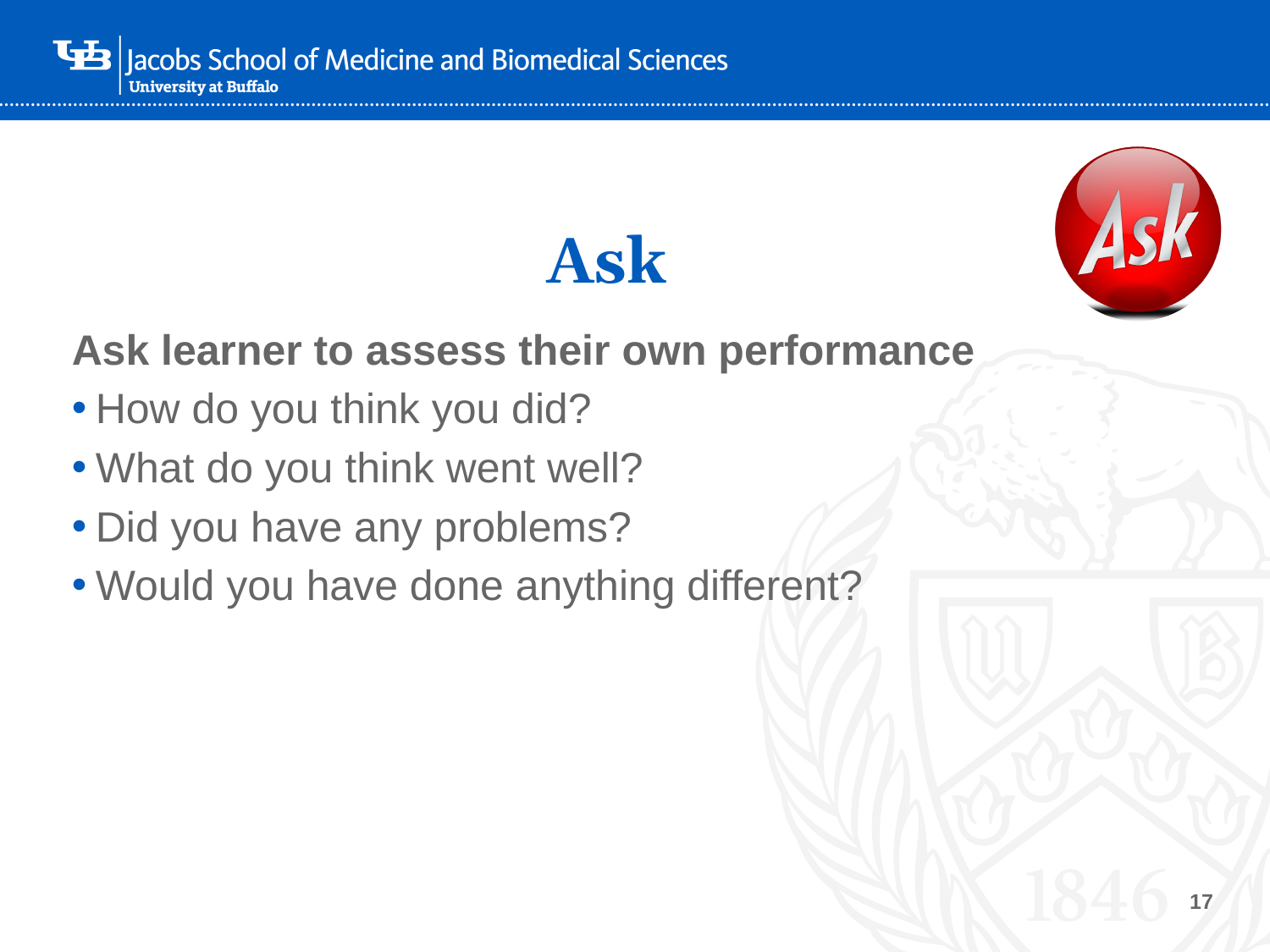

# Ask
Ask learner to assess their own performance
How do you think you did?
What do you think went well?
Did you have any problems?
Would you have done anything different?